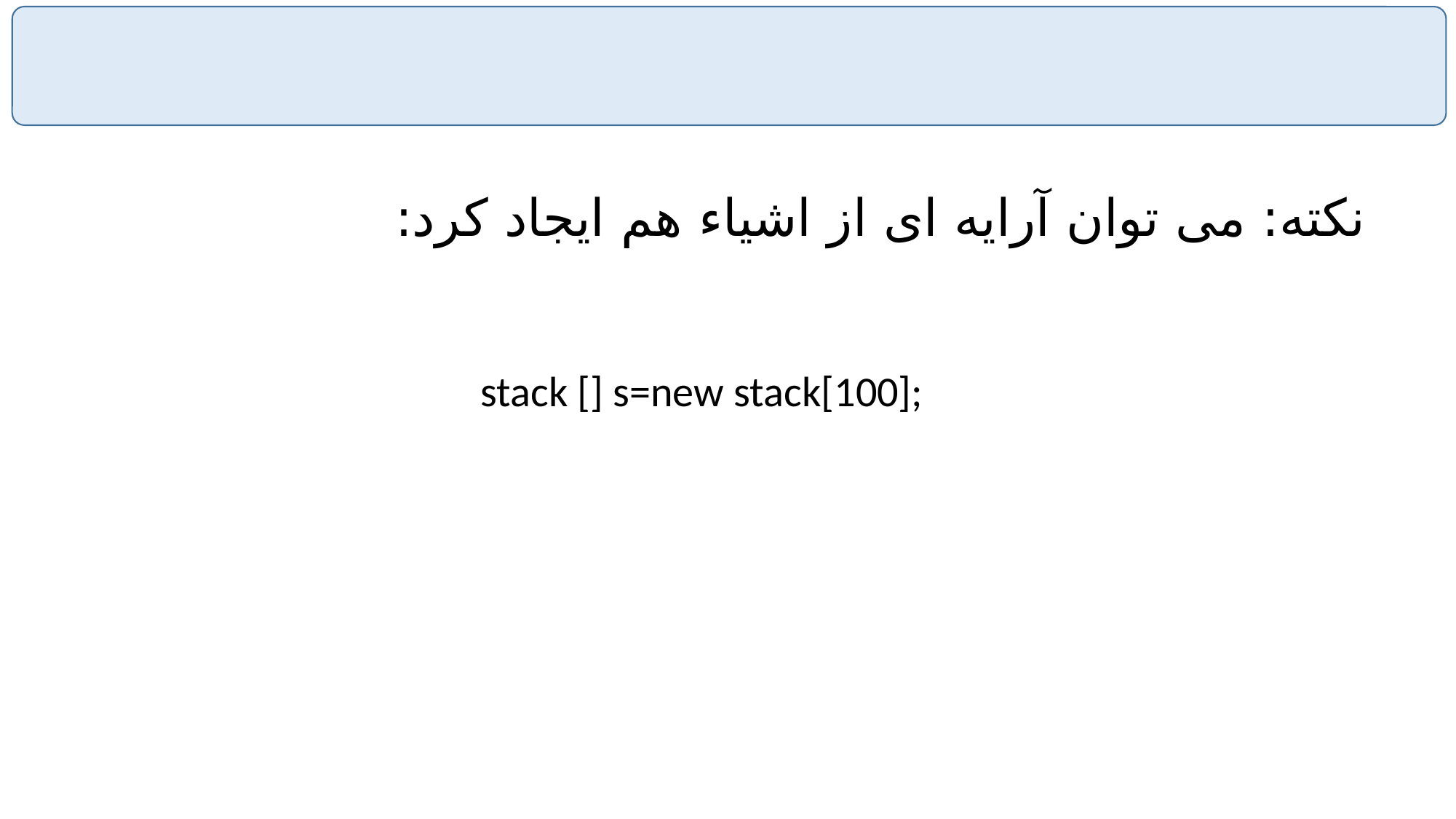

#
نکته: می توان آرایه ای از اشیاء هم ایجاد کرد:

stack [] s=new stack[100];